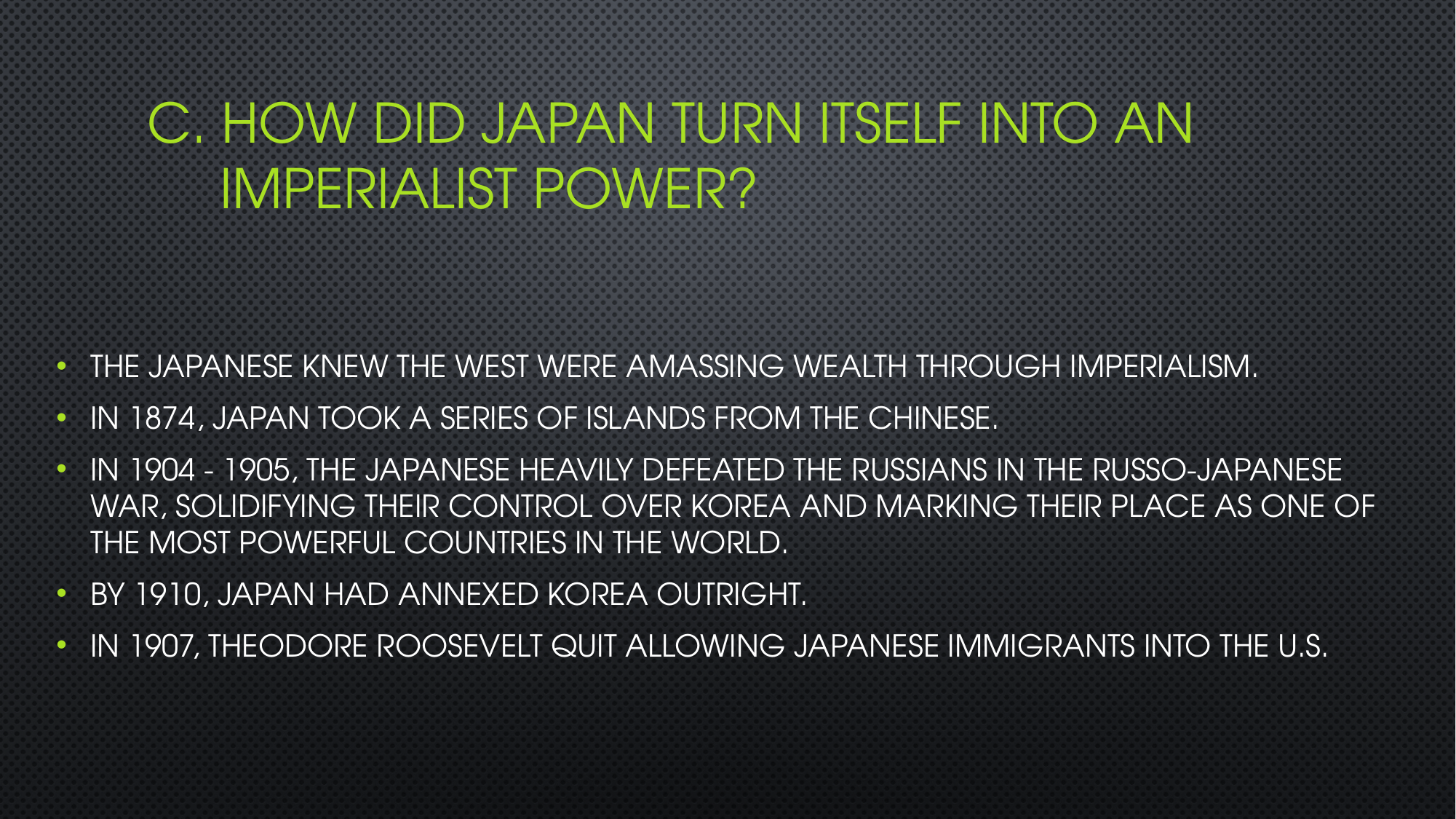

# C. HOW DID JAPAN TURN ITSELF INTO AN IMPERIALIST POWER?
THE JAPANESE KNEW THE WEST WERE AMASSING WEALTH THROUGH IMPERIALISM.
IN 1874, JAPAN TOOK A SERIES OF ISLANDS FROM THE CHINESE.
IN 1904 - 1905, THE JAPANESE HEAVILY DEFEATED THE RUSSIANS IN THE RUSSO-JAPANESE WAR, SOLIDIFYING THEIR CONTROL OVER KOREA AND MARKING THEIR PLACE AS ONE OF THE MOST POWERFUL COUNTRIES IN THE WORLD.
BY 1910, JAPAN HAD ANNEXED KOREA OUTRIGHT.
IN 1907, THEODORE ROOSEVELT QUIT ALLOWING JAPANESE IMMIGRANTS INTO THE U.S.